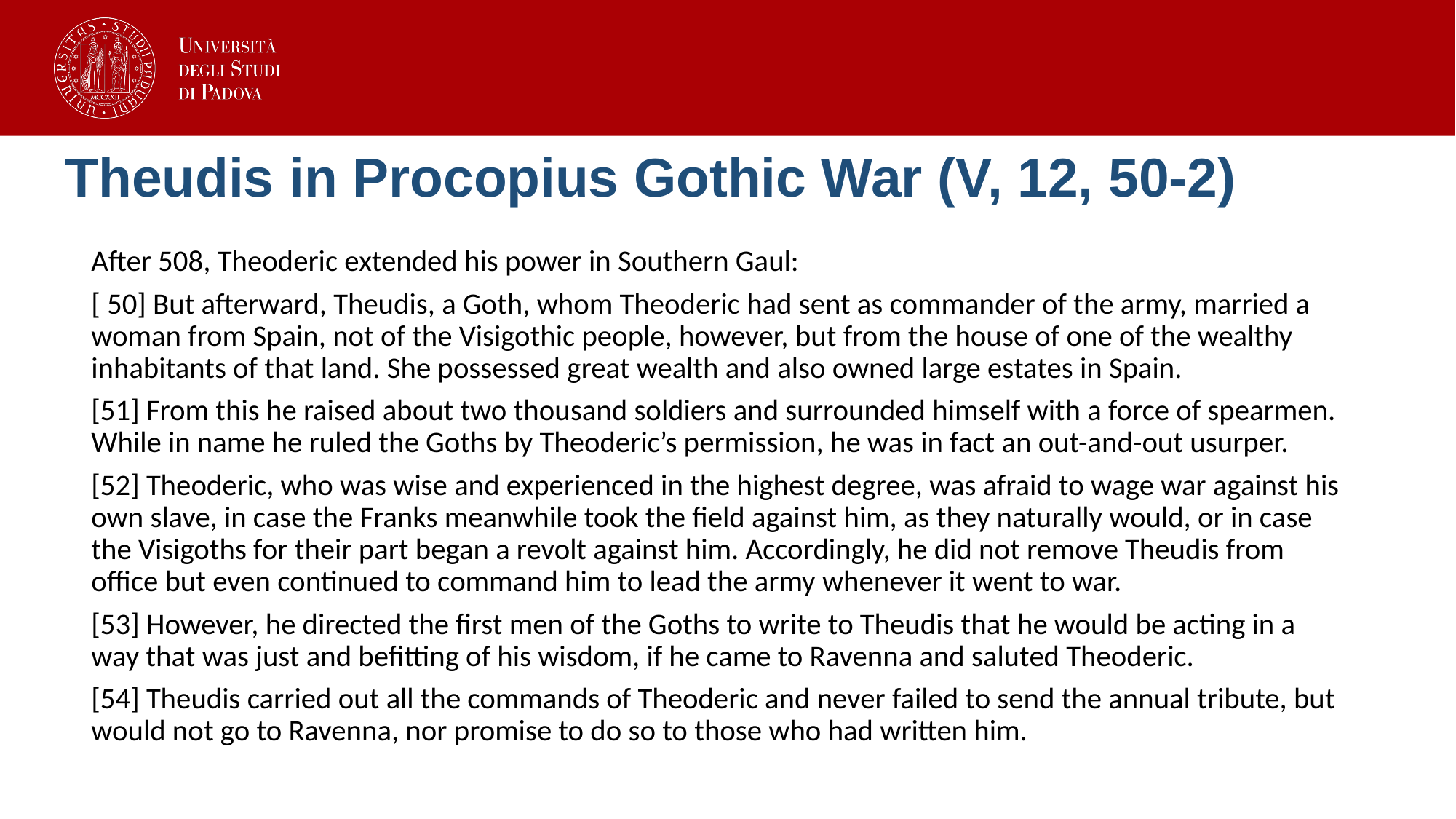

# Theudis in Procopius Gothic War (V, 12, 50-2)
After 508, Theoderic extended his power in Southern Gaul:
[ 50] But afterward, Theudis, a Goth, whom Theoderic had sent as commander of the army, married a woman from Spain, not of the Visigothic people, however, but from the house of one of the wealthy inhabitants of that land. She possessed great wealth and also owned large estates in Spain.
[51] From this he raised about two thousand soldiers and surrounded himself with a force of spearmen. While in name he ruled the Goths by Theoderic’s permission, he was in fact an out-and-out usurper.
[52] Theoderic, who was wise and experienced in the highest degree, was afraid to wage war against his own slave, in case the Franks meanwhile took the field against him, as they naturally would, or in case the Visigoths for their part began a revolt against him. Accordingly, he did not remove Theudis from office but even continued to command him to lead the army whenever it went to war.
[53] However, he directed the first men of the Goths to write to Theudis that he would be acting in a way that was just and befitting of his wisdom, if he came to Ravenna and saluted Theoderic.
[54] Theudis carried out all the commands of Theoderic and never failed to send the annual tribute, but would not go to Ravenna, nor promise to do so to those who had written him.